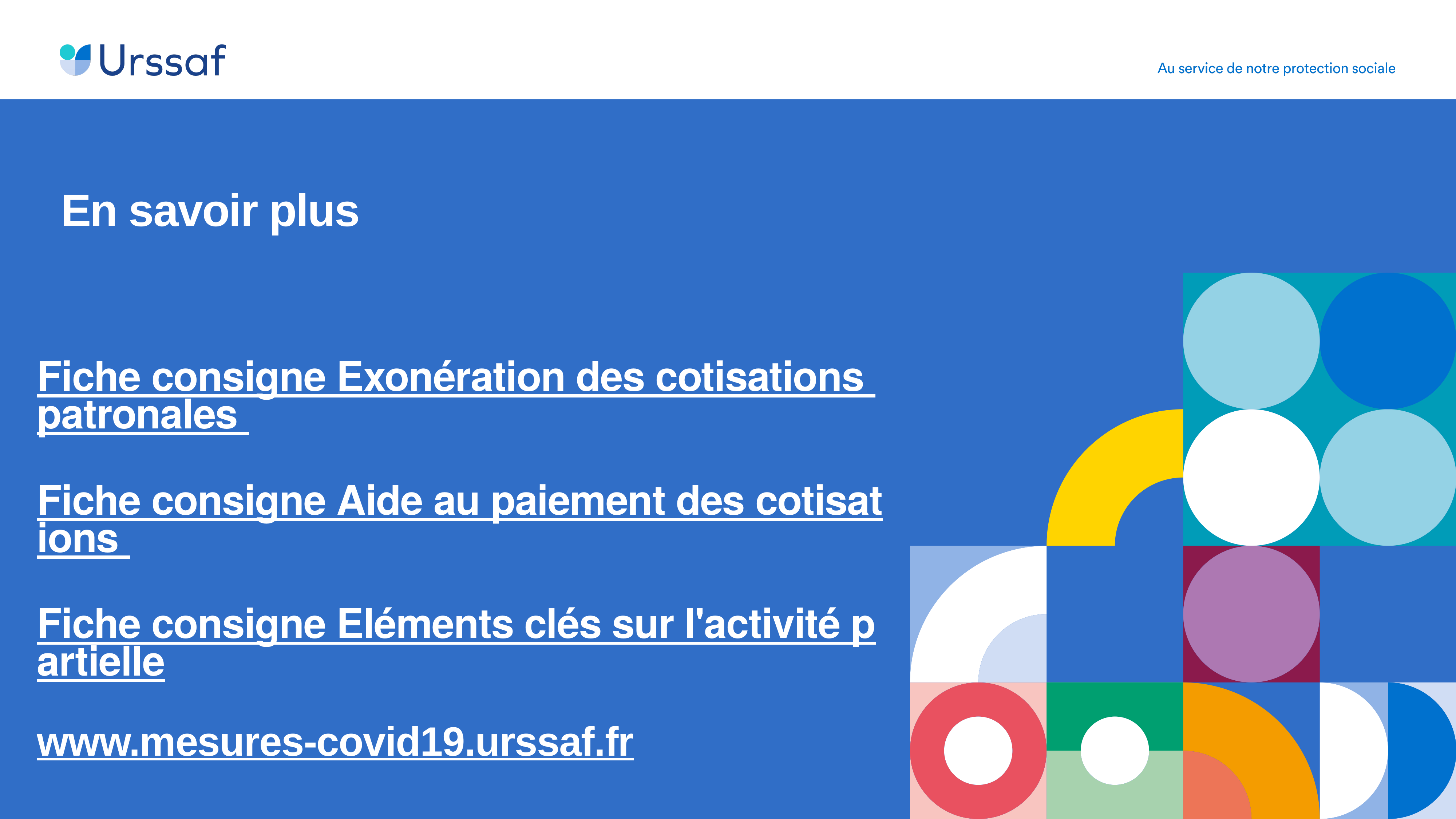

En savoir plus
Fiche consigne Exonération des cotisations patronales

Fiche consigne Aide au paiement des cotisations

Fiche consigne Eléments clés sur l'activité partielle

www.mesures-covid19.urssaf.fr